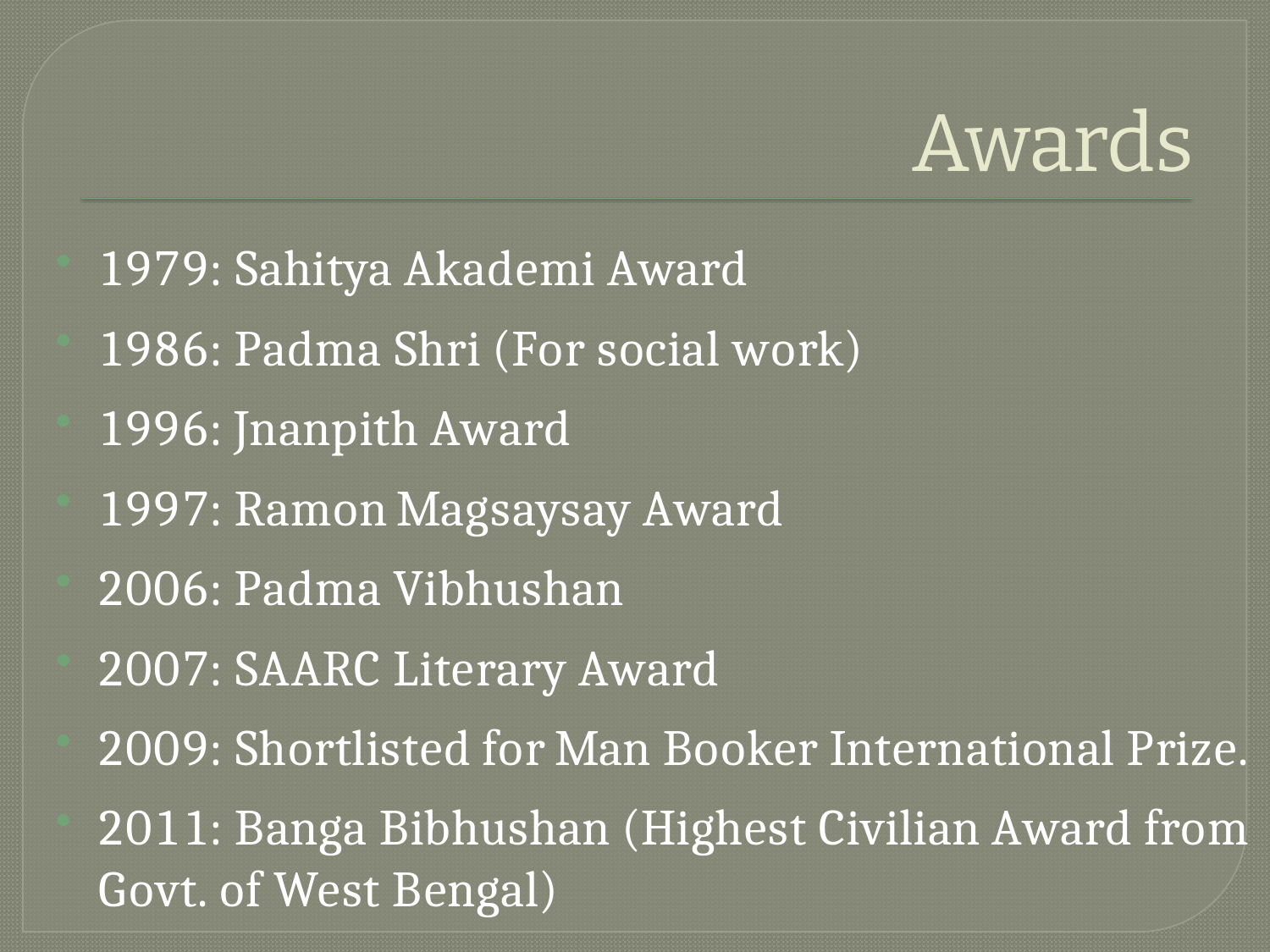

# Awards
1979: Sahitya Akademi Award
1986: Padma Shri (For social work)
1996: Jnanpith Award
1997: Ramon Magsaysay Award
2006: Padma Vibhushan
2007: SAARC Literary Award
2009: Shortlisted for Man Booker International Prize.
2011: Banga Bibhushan (Highest Civilian Award from Govt. of West Bengal)